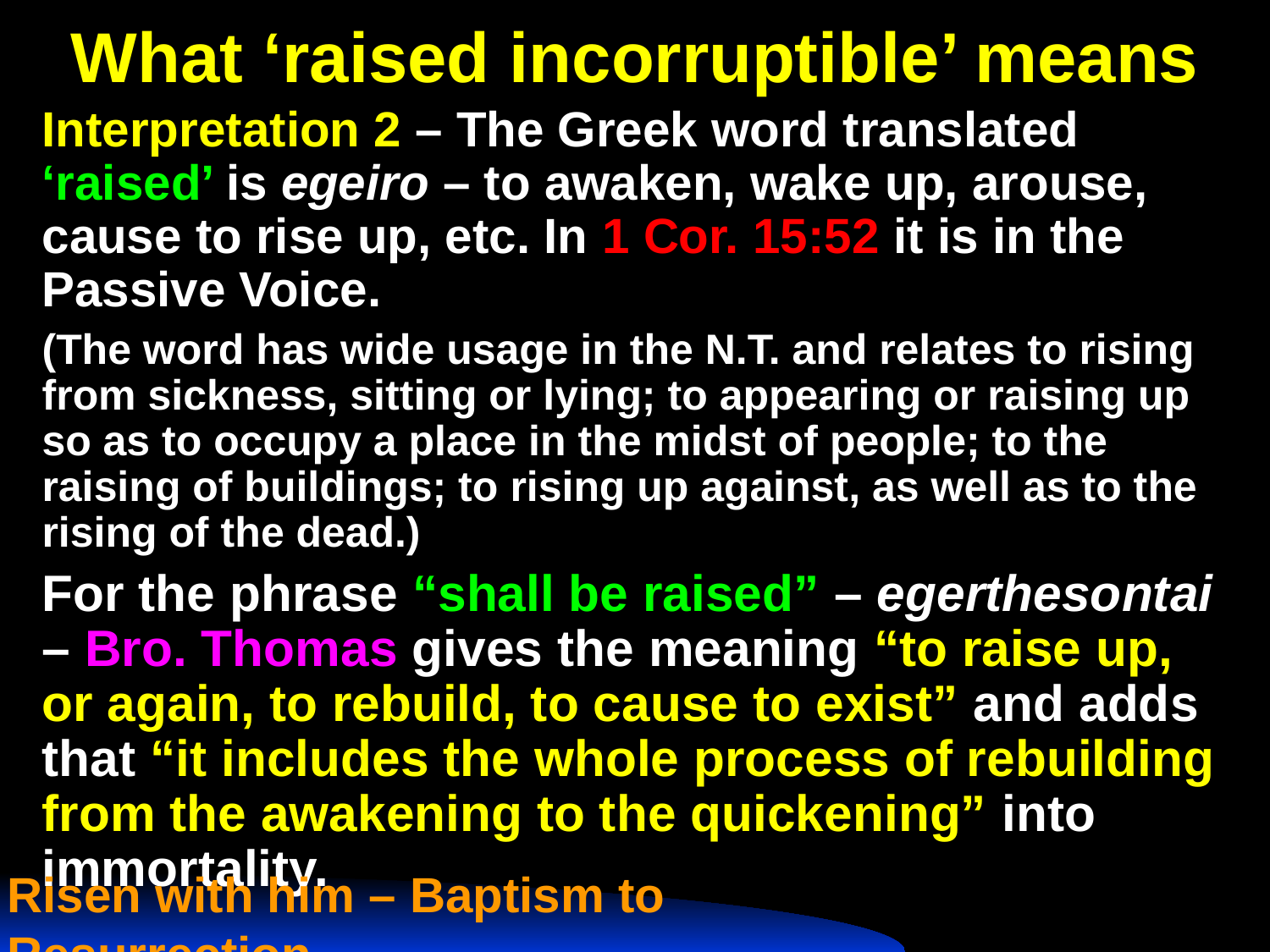

# What ‘raised incorruptible’ means
Interpretation 2 – The Greek word translated ‘raised’ is egeiro – to awaken, wake up, arouse, cause to rise up, etc. In 1 Cor. 15:52 it is in the Passive Voice.
(The word has wide usage in the N.T. and relates to rising from sickness, sitting or lying; to appearing or raising up so as to occupy a place in the midst of people; to the raising of buildings; to rising up against, as well as to the rising of the dead.)
For the phrase “shall be raised” – egerthesontai – Bro. Thomas gives the meaning “to raise up, or again, to rebuild, to cause to exist” and adds that “it includes the whole process of rebuilding from the awakening to the quickening” into immortality.
Risen with him – Baptism to Resurrection